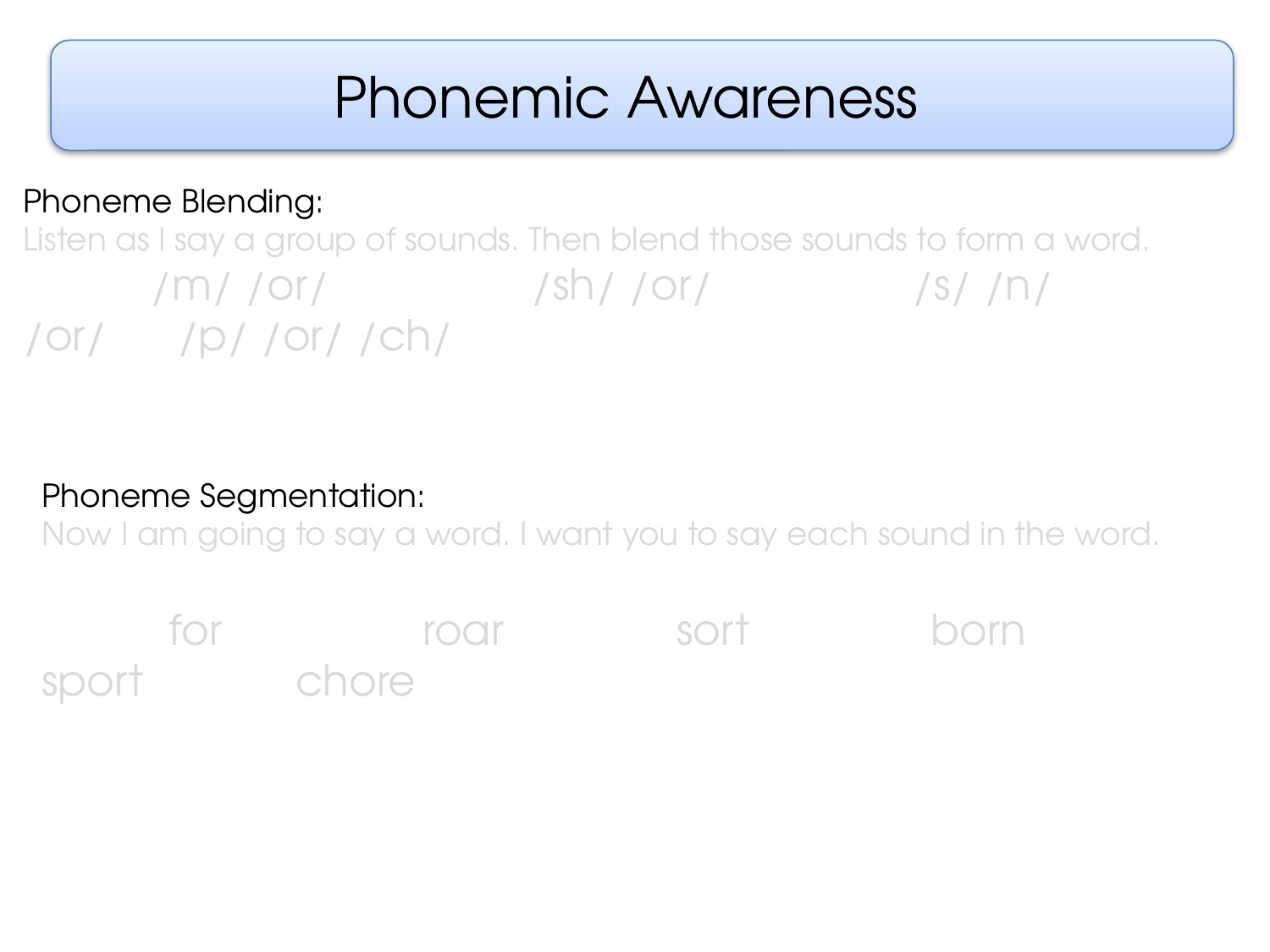

Phonemic Awareness
Phoneme Blending:
Listen as I say a group of sounds. Then blend those sounds to form a word.
	/m/ /or/ 		/sh/ /or/ 		/s/ /n/ /or/      /p/ /or/ /ch/

Phoneme Segmentation:
Now I am going to say a word. I want you to say each sound in the word.

	for		roar		sort		born		sport		chore